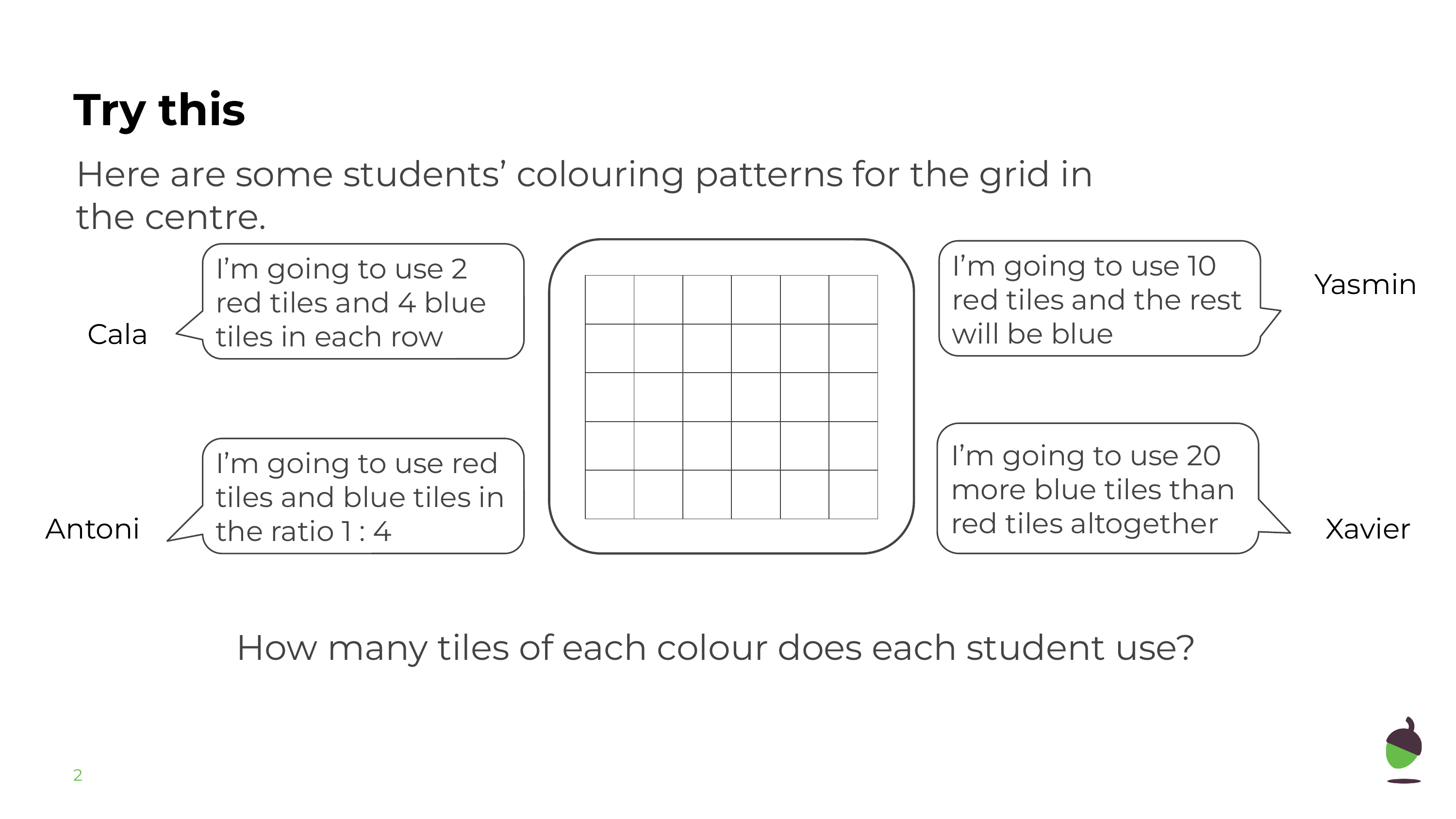

Here are some students’ colouring patterns for the grid in the centre.

I’m going to use 10 red tiles and the rest will be blue
I’m going to use 2 red tiles and 4 blue tiles in each row
Yasmin
|  |  |  |  |  |  |
| --- | --- | --- | --- | --- | --- |
|  |  |  |  |  |  |
|  |  |  |  |  |  |
|  |  |  |  |  |  |
|  |  |  |  |  |  |
Cala
I’m going to use 20 more blue tiles than red tiles altogether
I’m going to use red tiles and blue tiles in the ratio 1 : 4
Antoni
Xavier
How many tiles of each colour does each student use?